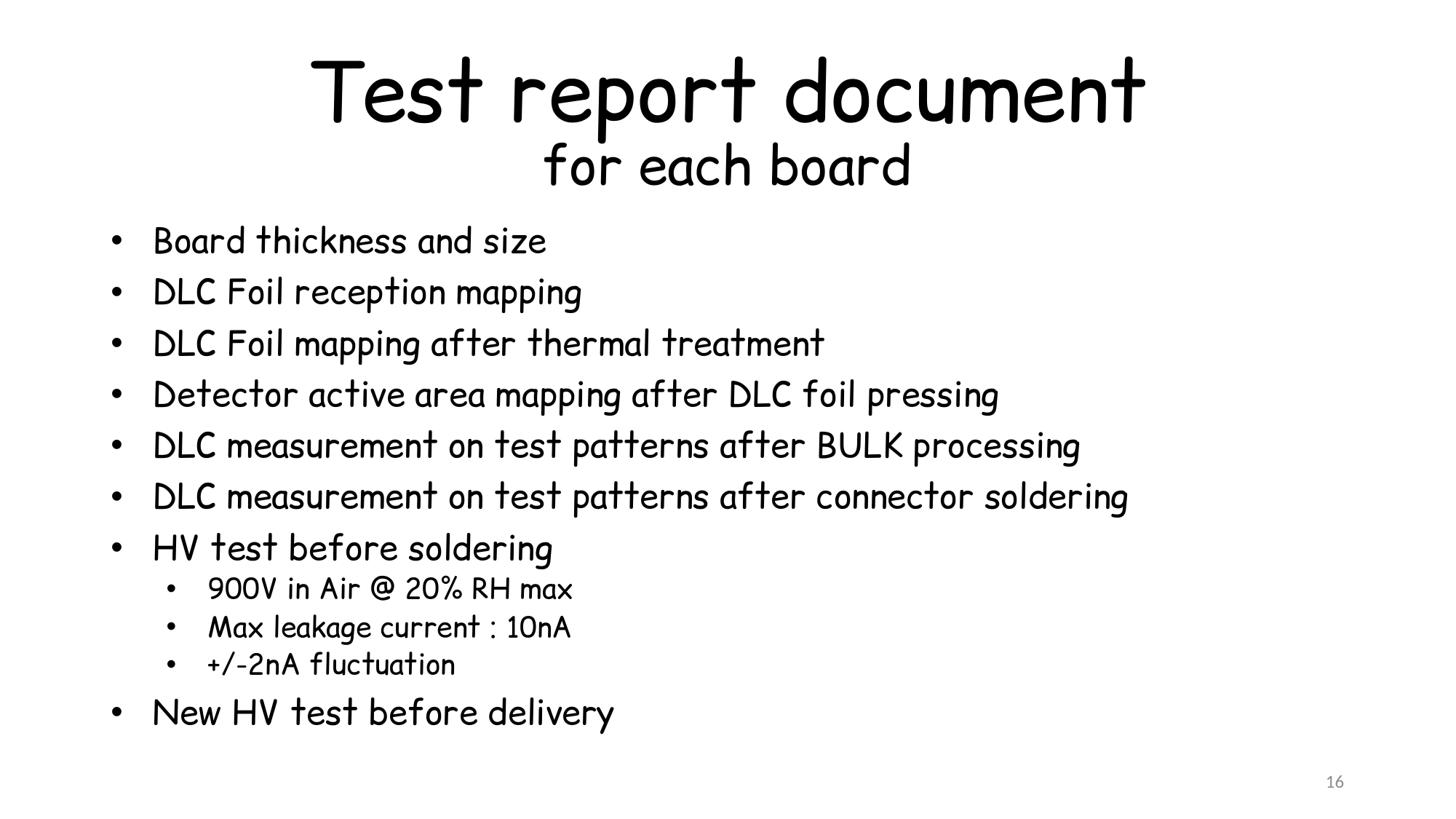

Test report document
for each board
Board thickness and size
DLC Foil reception mapping
DLC Foil mapping after thermal treatment
Detector active area mapping after DLC foil pressing
DLC measurement on test patterns after BULK processing
DLC measurement on test patterns after connector soldering
HV test before soldering
900V in Air @ 20% RH max
Max leakage current : 10nA
+/-2nA fluctuation
New HV test before delivery

16